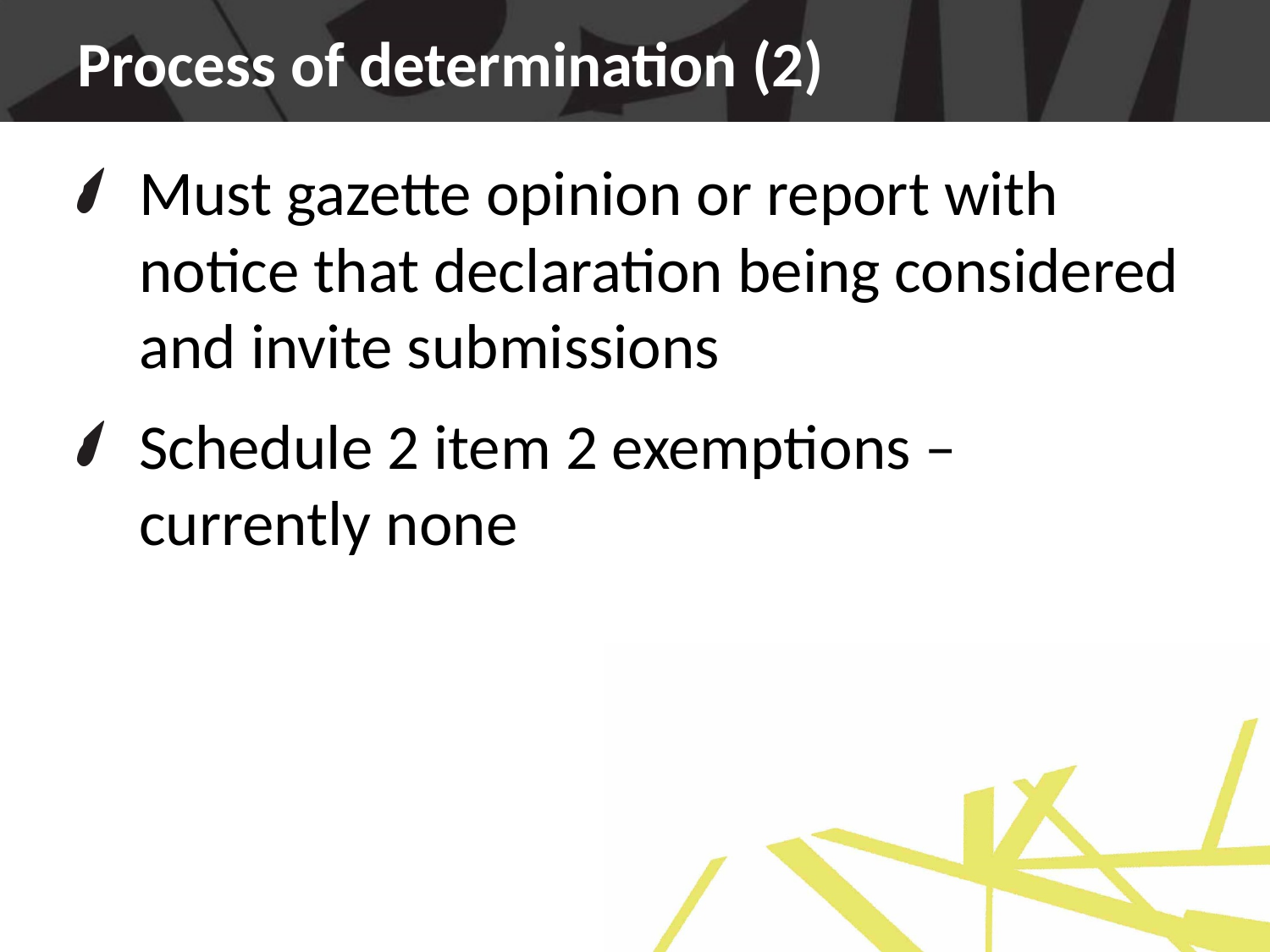

# Process of determination (2)
Must gazette opinion or report with notice that declaration being considered and invite submissions
Schedule 2 item 2 exemptions – currently none